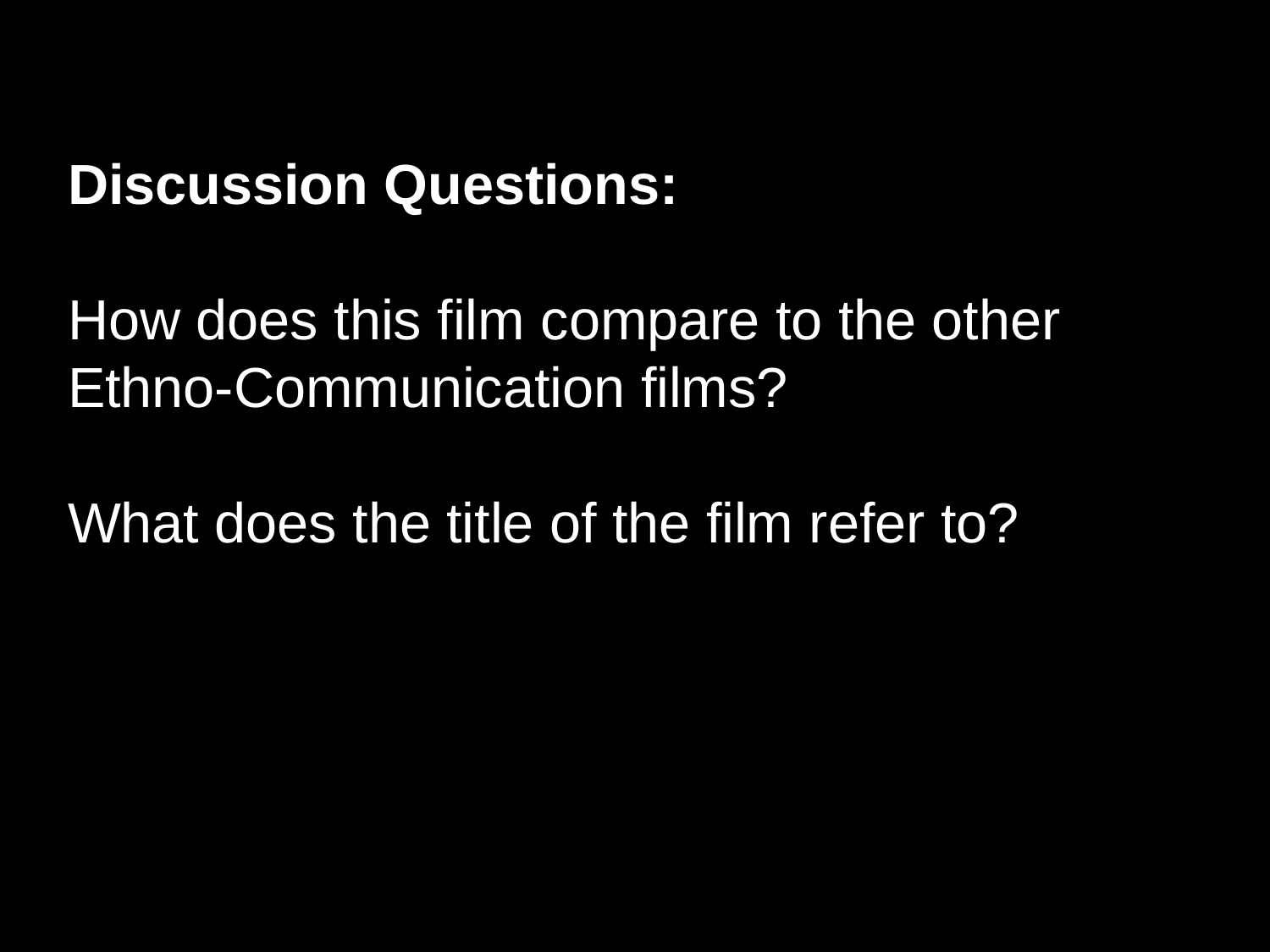

Discussion Questions:

How does this film compare to the other Ethno-Communication films?

What does the title of the film refer to?